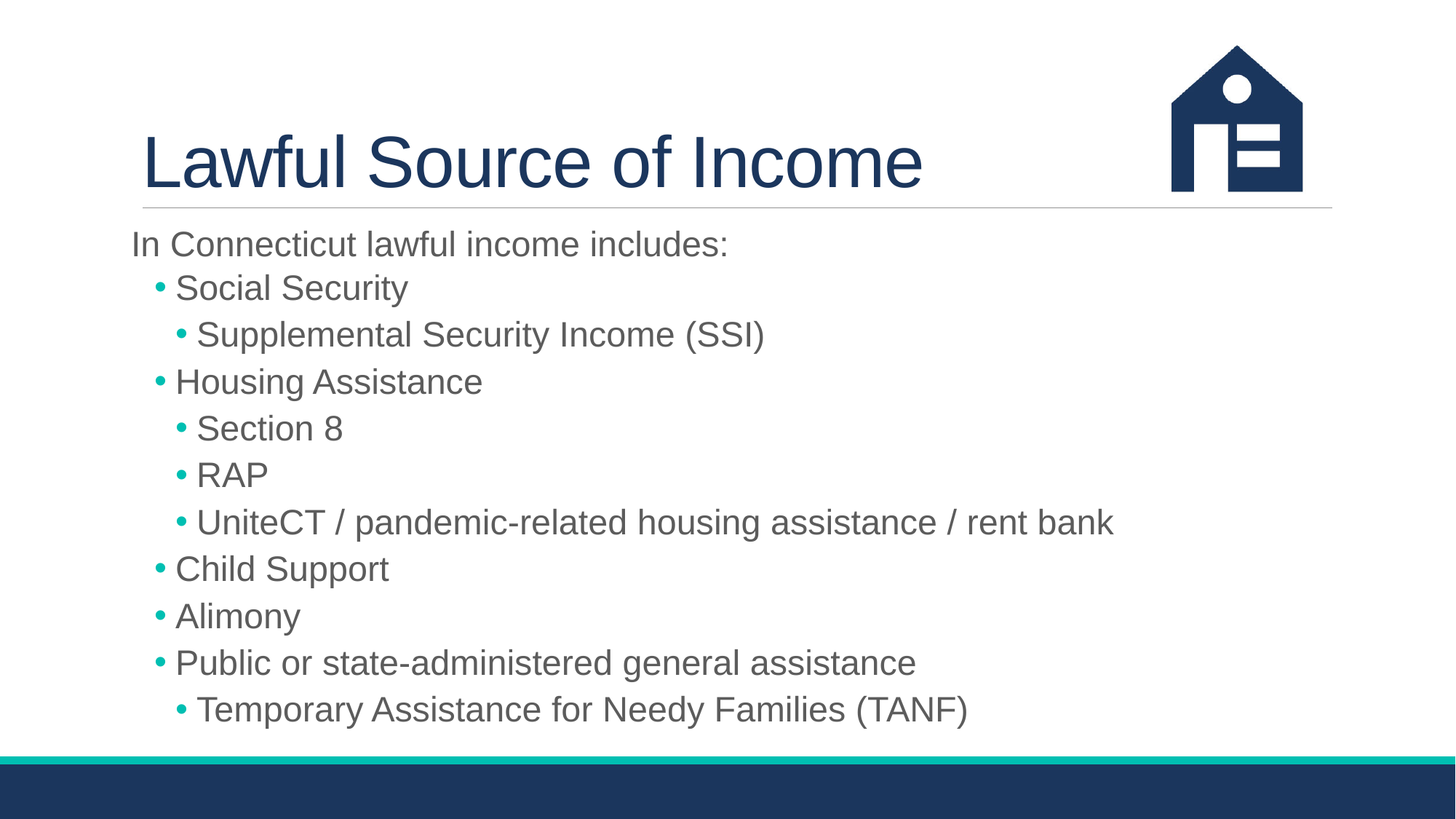

# Lawful Source of Income
In Connecticut lawful income includes:
Social Security
Supplemental Security Income (SSI)
Housing Assistance
Section 8
RAP
UniteCT / pandemic-related housing assistance / rent bank
Child Support
Alimony
Public or state-administered general assistance
Temporary Assistance for Needy Families (TANF)